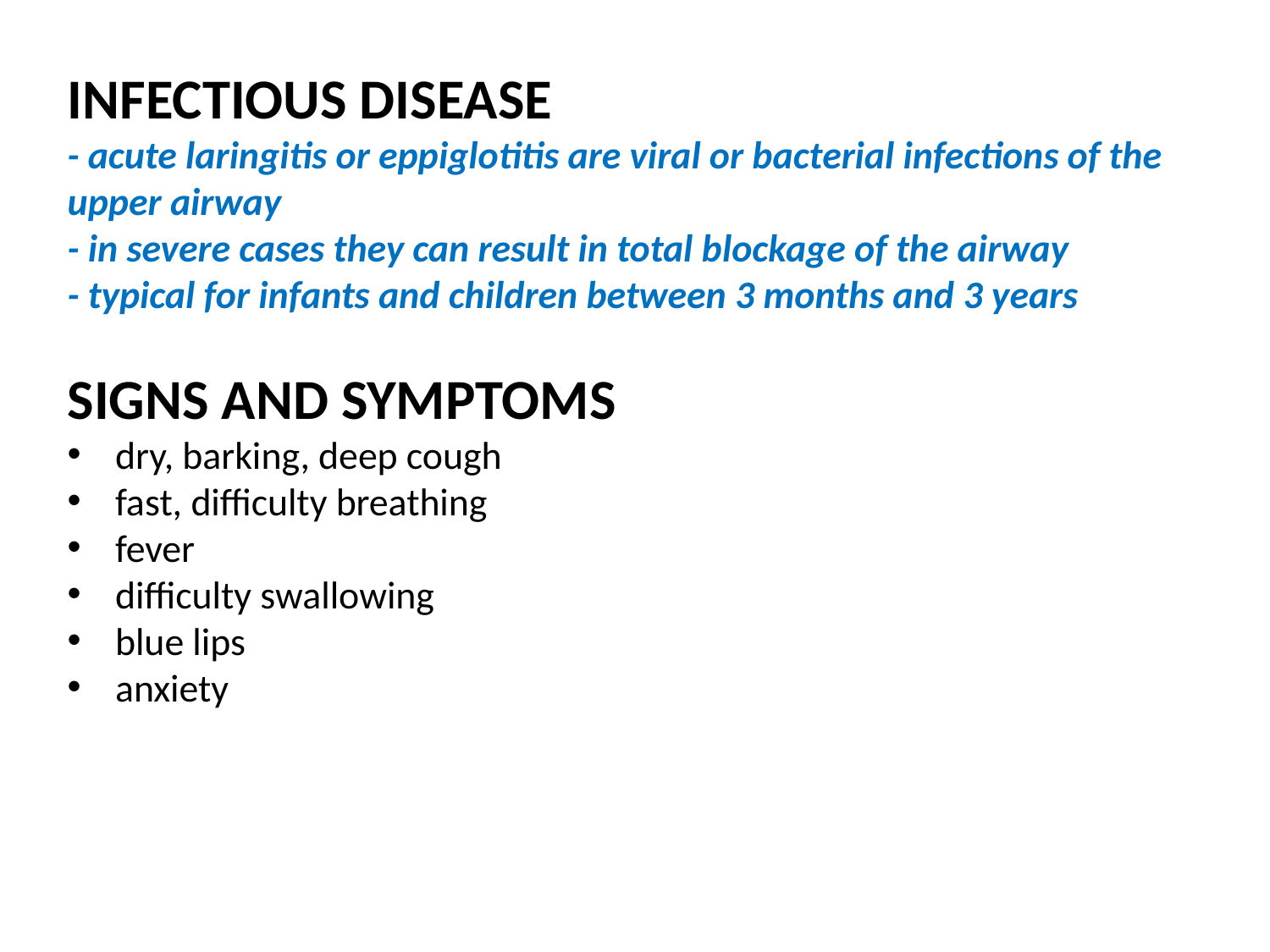

INFECTIOUS DISEASE
- acute laringitis or eppiglotitis are viral or bacterial infections of the upper airway
- in severe cases they can result in total blockage of the airway
- typical for infants and children between 3 months and 3 years

SIGNS AND SYMPTOMS
dry, barking, deep cough
fast, difficulty breathing
fever
difficulty swallowing
blue lips
anxiety